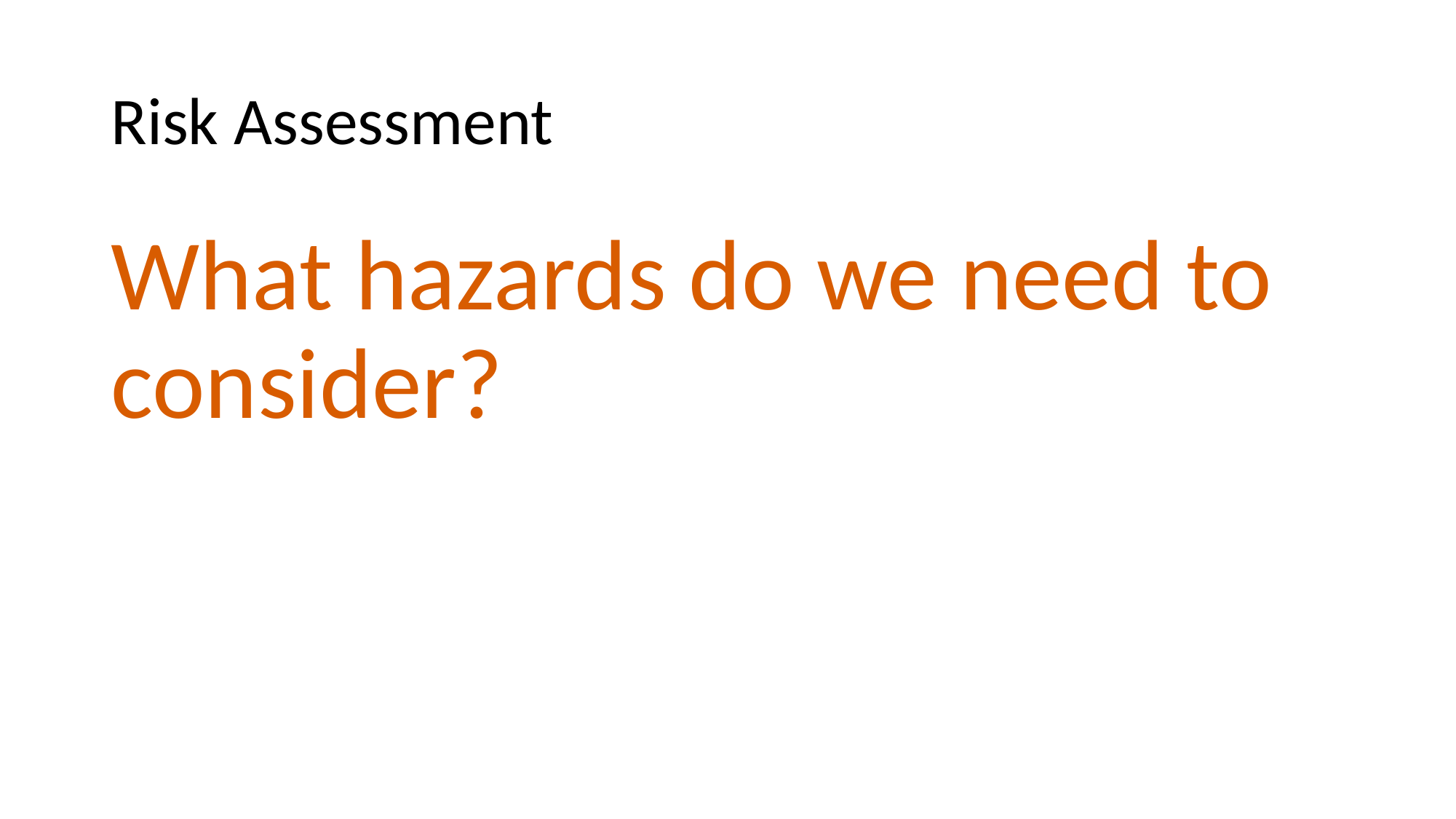

# Risk Assessment
What hazards do we need to consider?